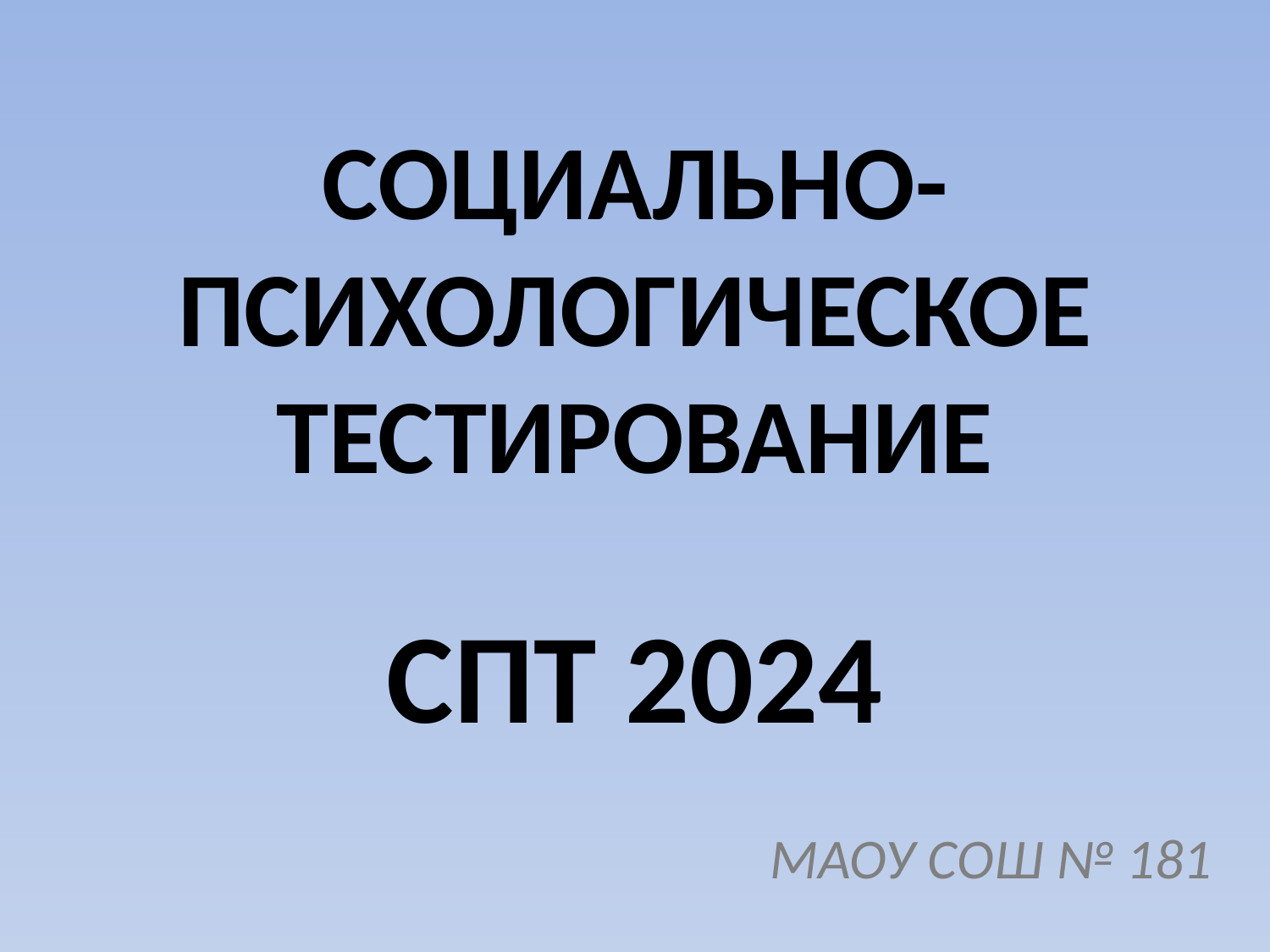

# СОЦИАЛЬНО-ПСИХОЛОГИЧЕСКОЕ ТЕСТИРОВАНИЕ СПТ 2024
МАОУ СОШ № 181